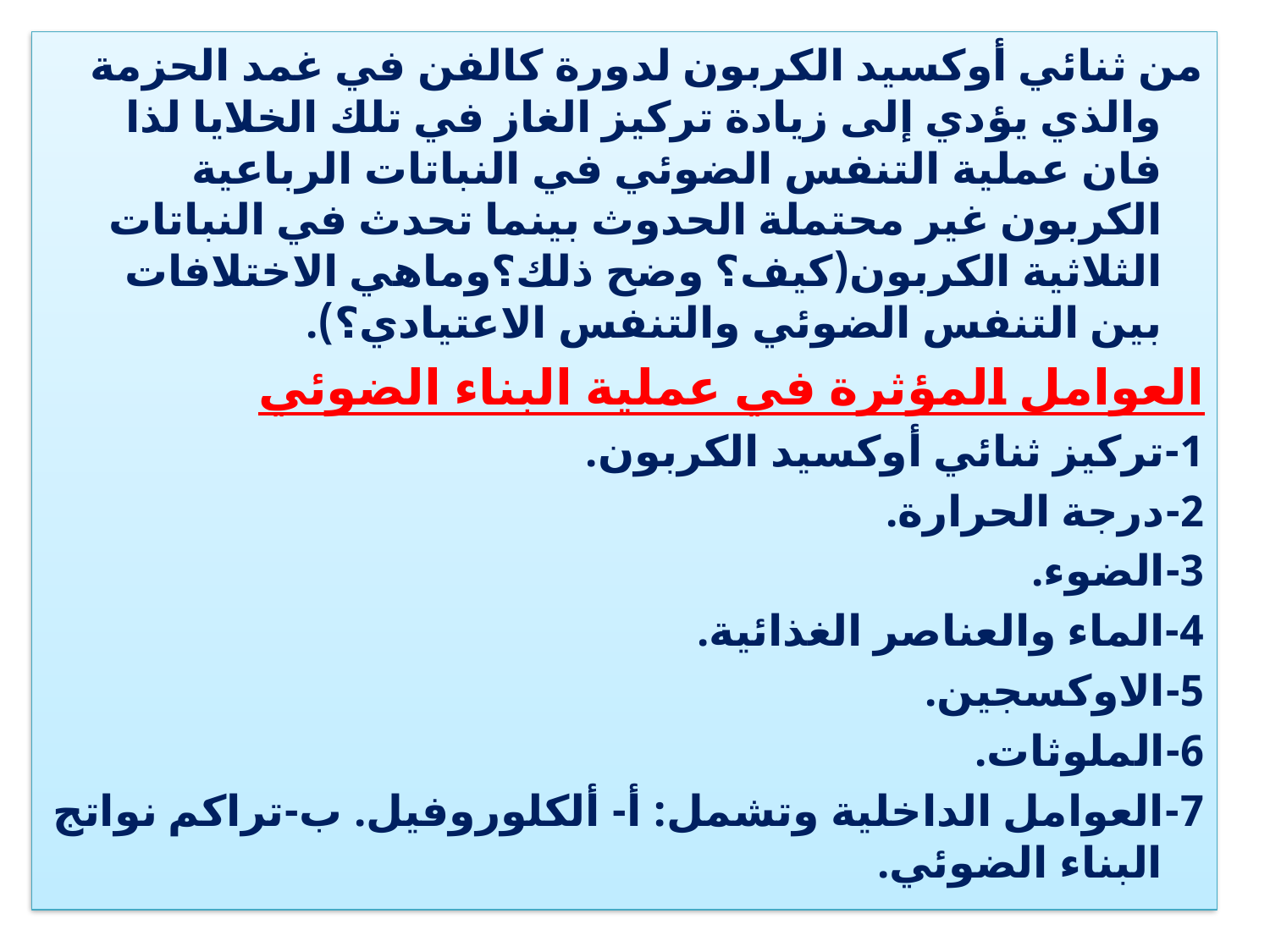

من ثنائي أوكسيد الكربون لدورة كالفن في غمد الحزمة والذي يؤدي إلى زيادة تركيز الغاز في تلك الخلايا لذا فان عملية التنفس الضوئي في النباتات الرباعية الكربون غير محتملة الحدوث بينما تحدث في النباتات الثلاثية الكربون(كيف؟ وضح ذلك؟وماهي الاختلافات بين التنفس الضوئي والتنفس الاعتيادي؟).
العوامل المؤثرة في عملية البناء الضوئي
1-تركيز ثنائي أوكسيد الكربون.
2-درجة الحرارة.
3-الضوء.
4-الماء والعناصر الغذائية.
5-الاوكسجين.
6-الملوثات.
7-العوامل الداخلية وتشمل: أ- ألكلوروفيل. ب-تراكم نواتج البناء الضوئي.